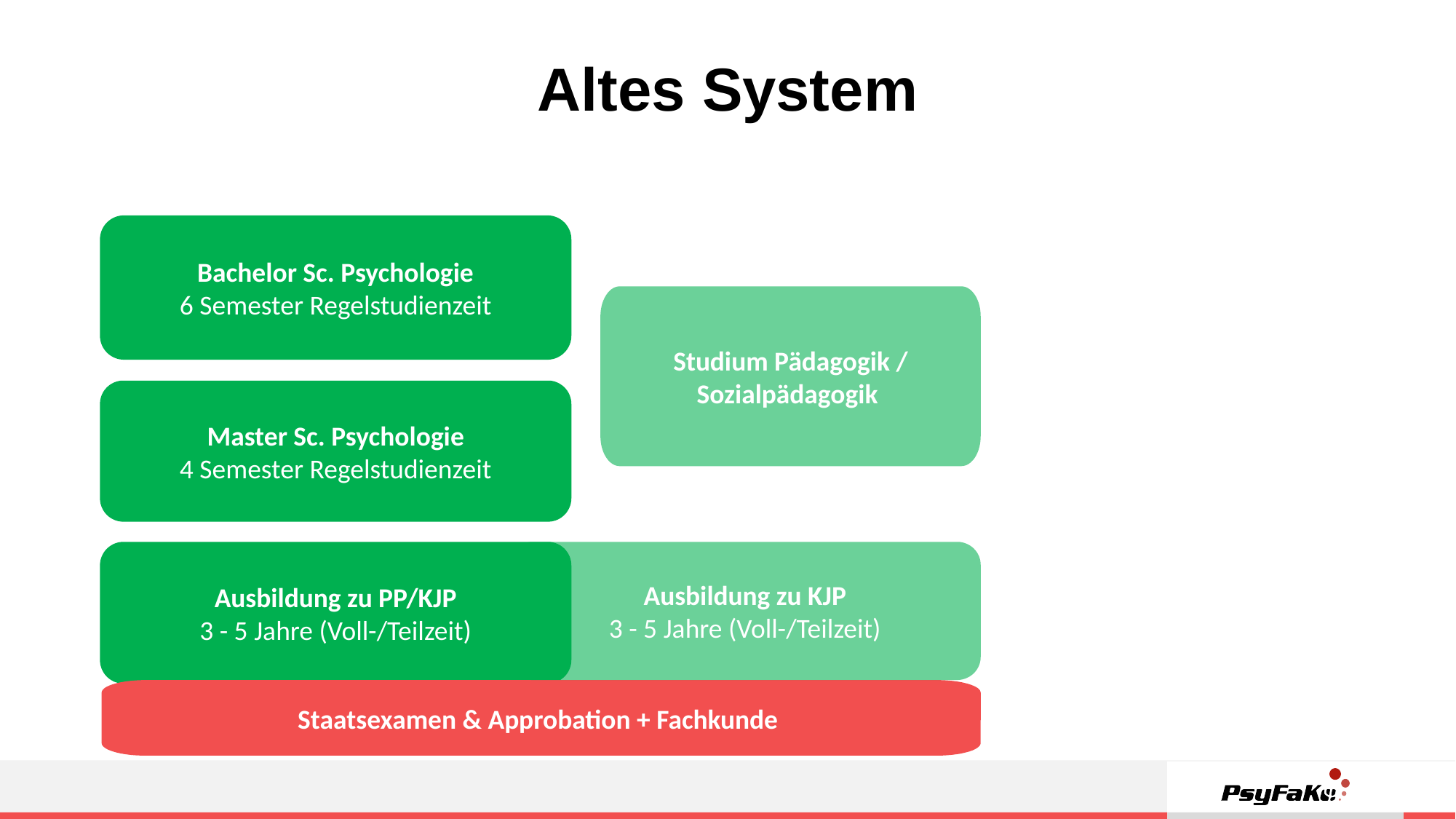

21.06.22
Altes System
Bachelor Sc. Psychologie
6 Semester Regelstudienzeit
Studium Pädagogik / Sozialpädagogik
Master Sc. Psychologie
4 Semester Regelstudienzeit
Ausbildung zu PP/KJP
3 - 5 Jahre (Voll-/Teilzeit)
Ausbildung zu KJP
3 - 5 Jahre (Voll-/Teilzeit)
Staatsexamen & Approbation + Fachkunde
6